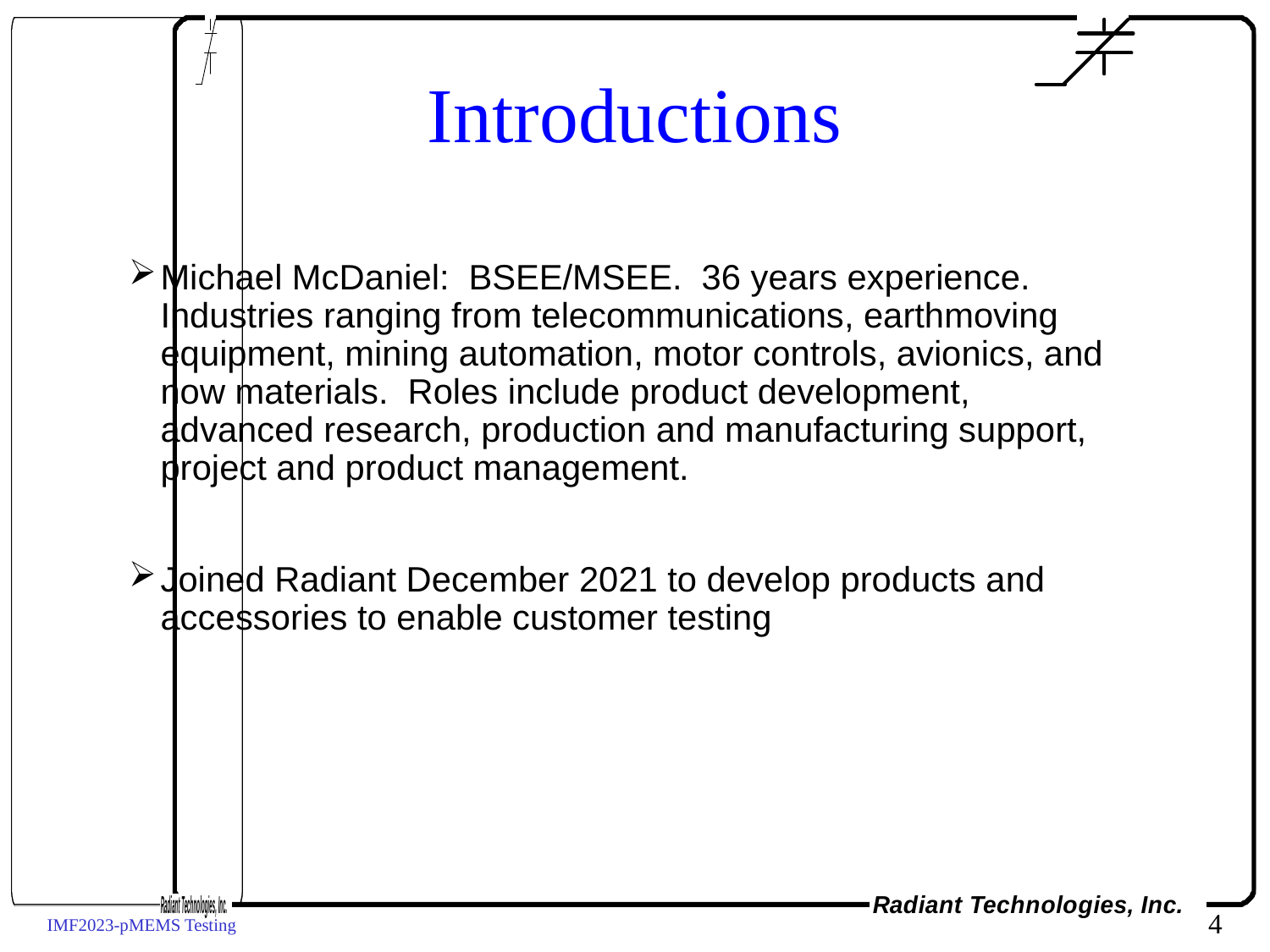

# Introductions
Michael McDaniel:  BSEE/MSEE.  36 years experience.  Industries ranging from telecommunications, earthmoving equipment, mining automation, motor controls, avionics, and now materials.  Roles include product development, advanced research, production and manufacturing support, project and product management.

Joined Radiant December 2021 to develop products and accessories to enable customer testing